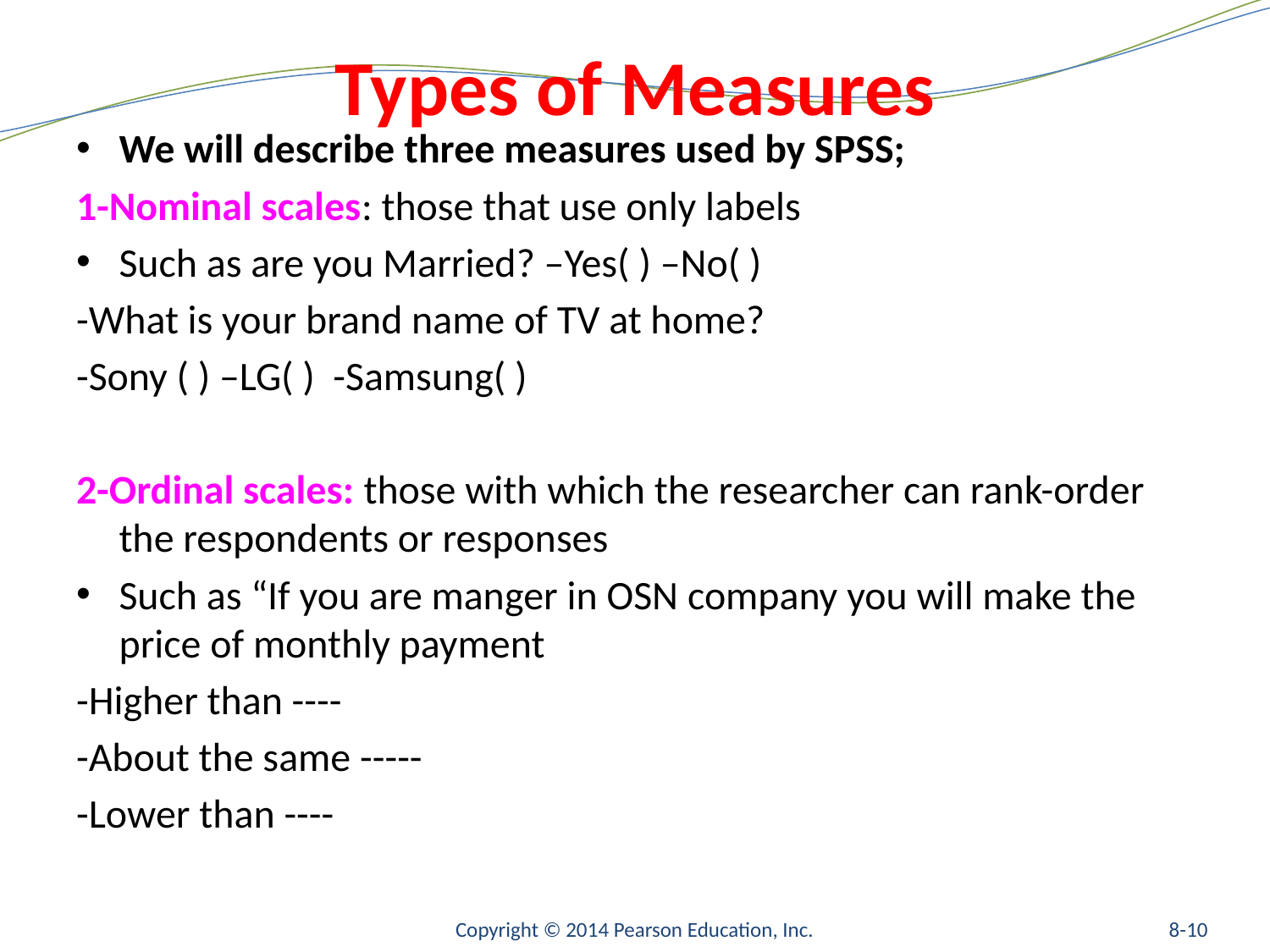

# Types of Measures
We will describe three measures used by SPSS;
1-Nominal scales: those that use only labels
Such as are you Married? –Yes( ) –No( )
-What is your brand name of TV at home?
-Sony ( ) –LG( )  -Samsung( )

2-Ordinal scales: those with which the researcher can rank-order the respondents or responses
Such as “If you are manger in OSN company you will make the price of monthly payment
-Higher than ----
-About the same -----
-Lower than ----